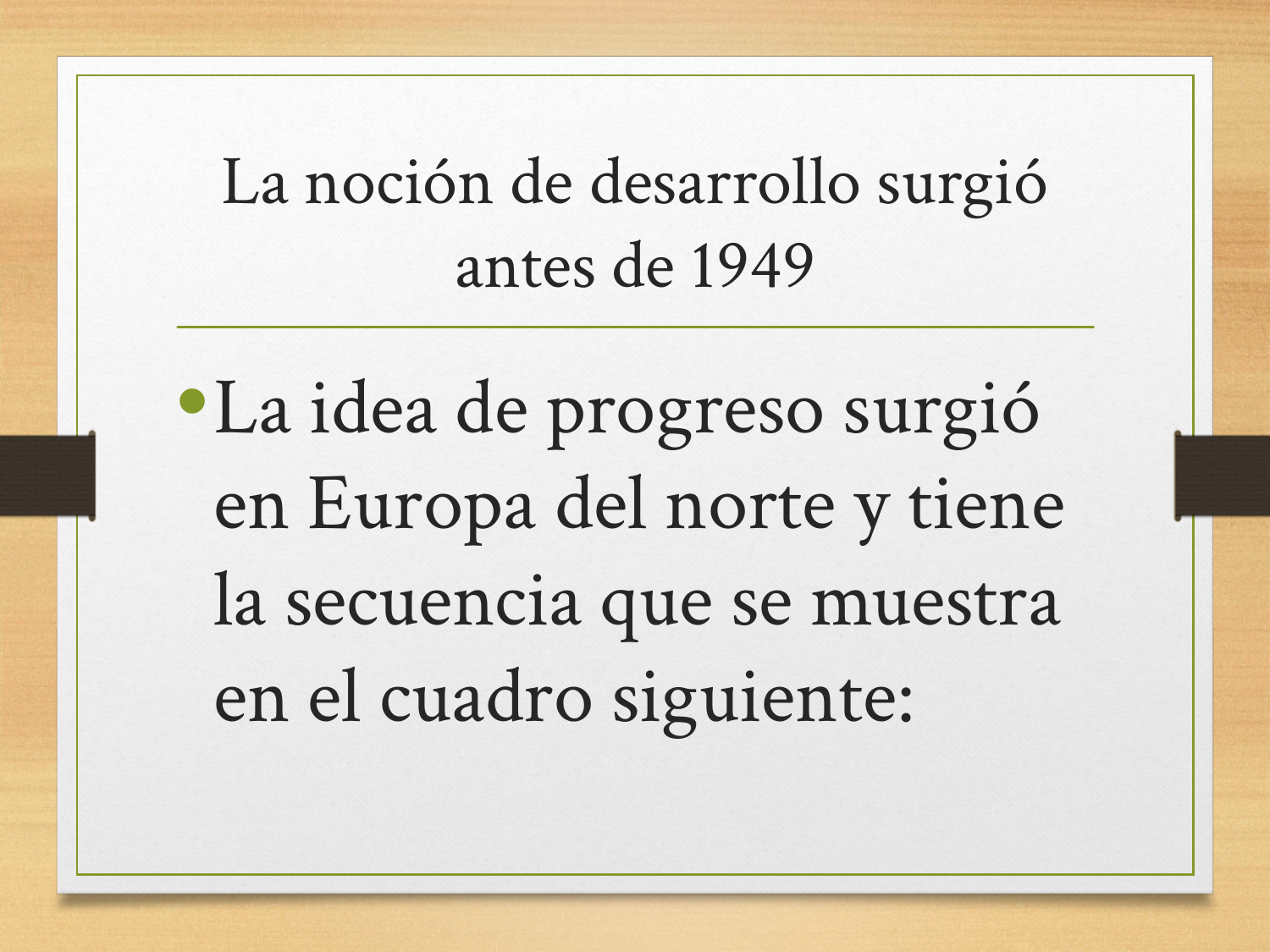

# La noción de desarrollo surgió antes de 1949
La idea de progreso surgió en Europa del norte y tiene la secuencia que se muestra en el cuadro siguiente: